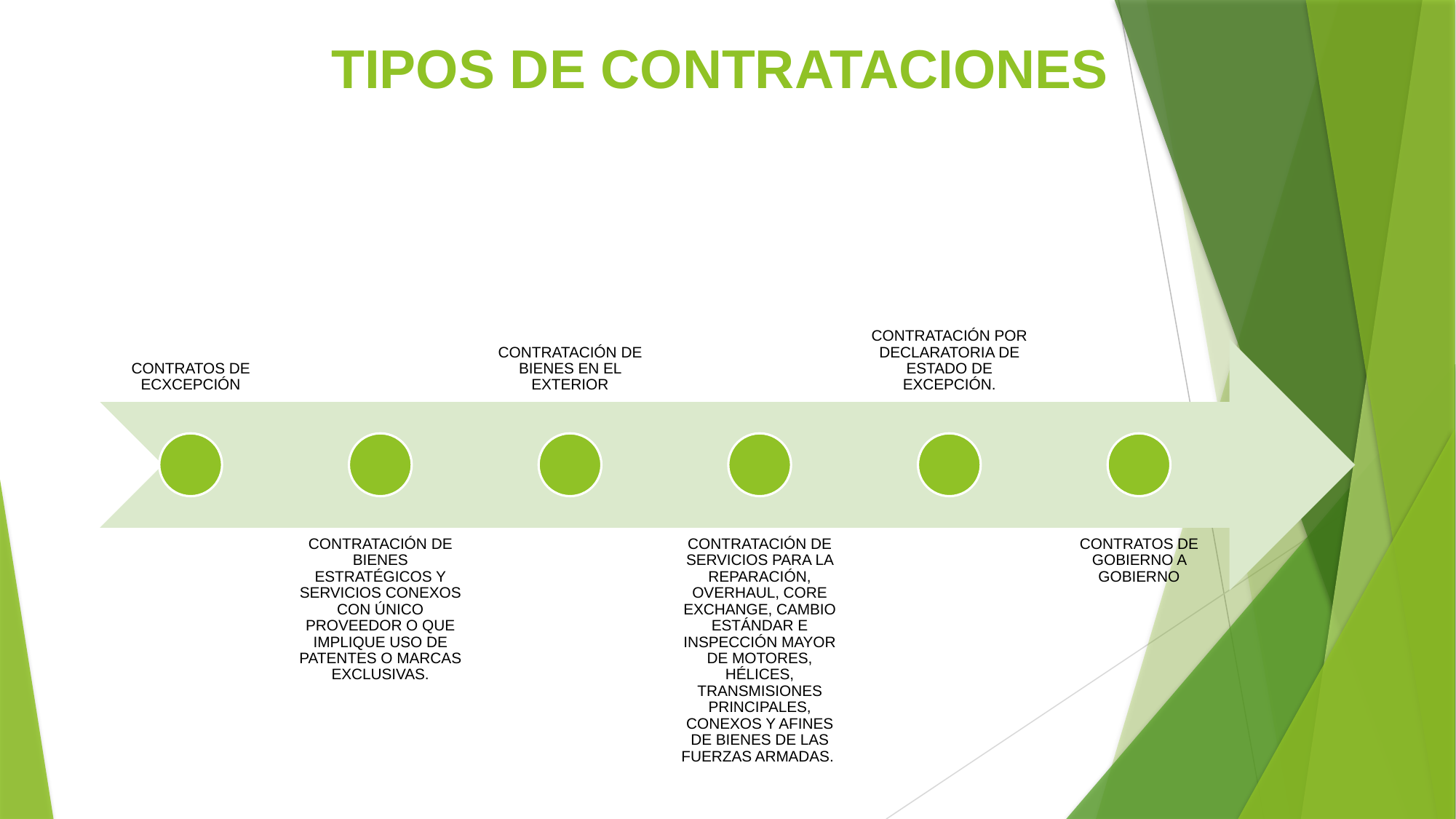

# TIPOS DE CONTRATACIONES
CONTRATOS DE ECXCEPCIÓN
CONTRATACIÓN DE BIENES ESTRATÉGICOS Y SERVICIOS CONEXOS CON ÚNICO PROVEEDOR O QUE IMPLIQUE USO DE PATENTES O MARCAS EXCLUSIVAS.
CONTRATACIÓN DE BIENES EN EL EXTERIOR
CONTRATACIÓN DE SERVICIOS PARA LA REPARACIÓN, OVERHAUL, CORE EXCHANGE, CAMBIO ESTÁNDAR E INSPECCIÓN MAYOR DE MOTORES, HÉLICES, TRANSMISIONES PRINCIPALES, CONEXOS Y AFINES DE BIENES DE LAS FUERZAS ARMADAS.
CONTRATACIÓN POR DECLARATORIA DE ESTADO DE EXCEPCIÓN.
CONTRATOS DE GOBIERNO A GOBIERNO